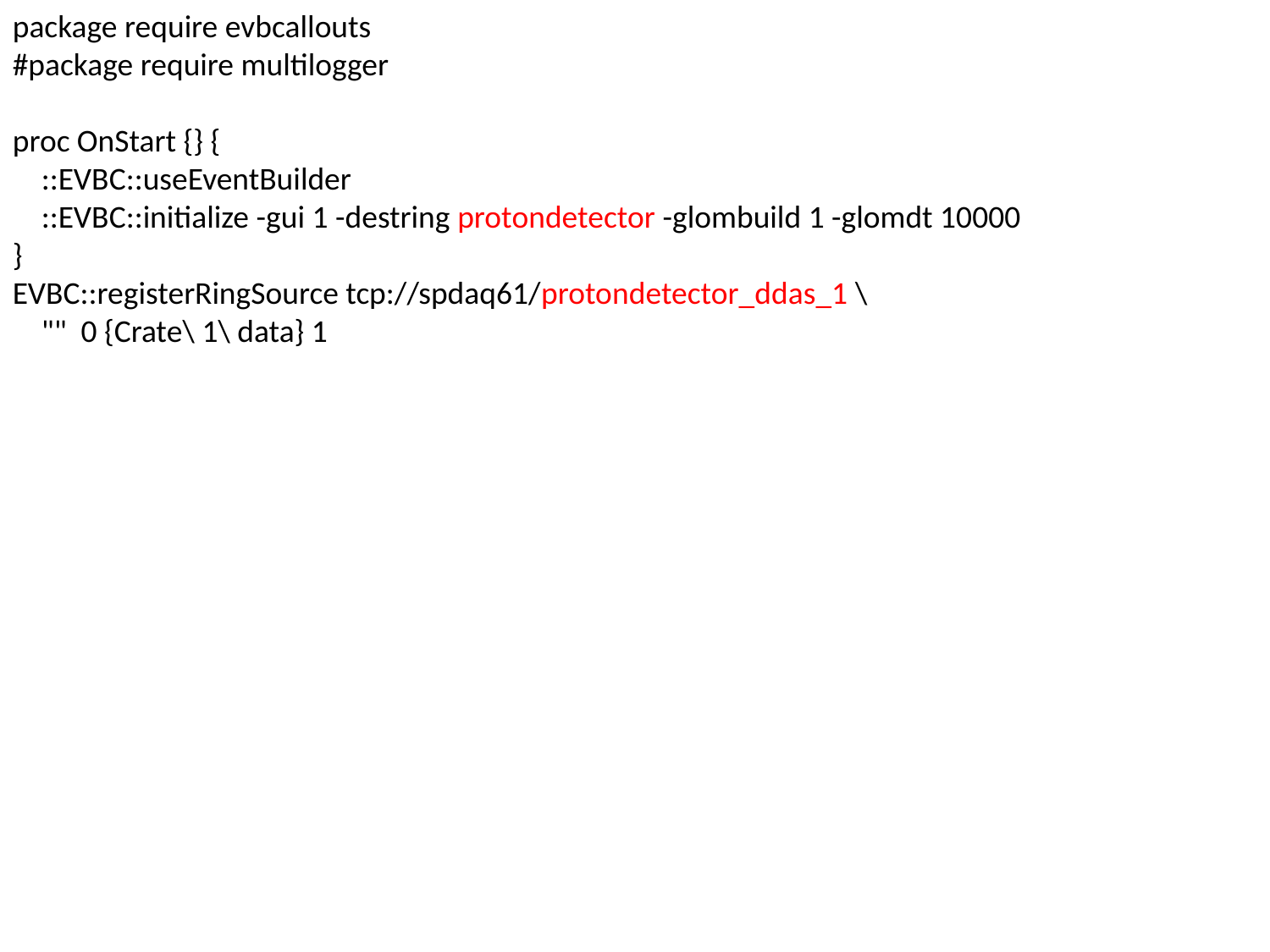

package require evbcallouts
#package require multilogger

proc OnStart {} {
    ::EVBC::useEventBuilder
    ::EVBC::initialize -gui 1 -destring protondetector -glombuild 1 -glomdt 10000
}
EVBC::registerRingSource tcp://spdaq61/protondetector_ddas_1 \
    ""  0 {Crate\ 1\ data} 1